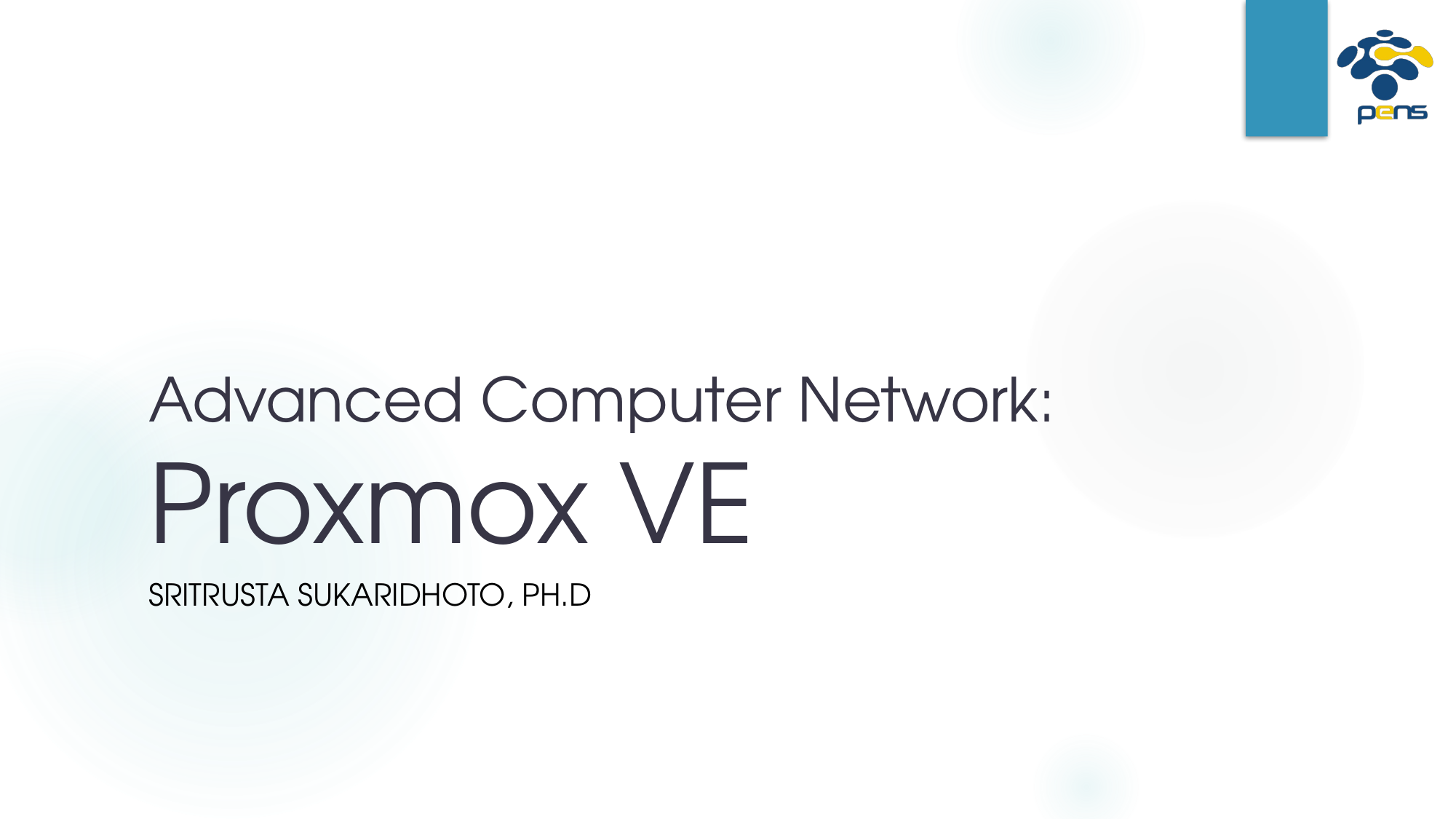

# Advanced Computer Network: Proxmox VE
Sritrusta Sukaridhoto, Ph.d